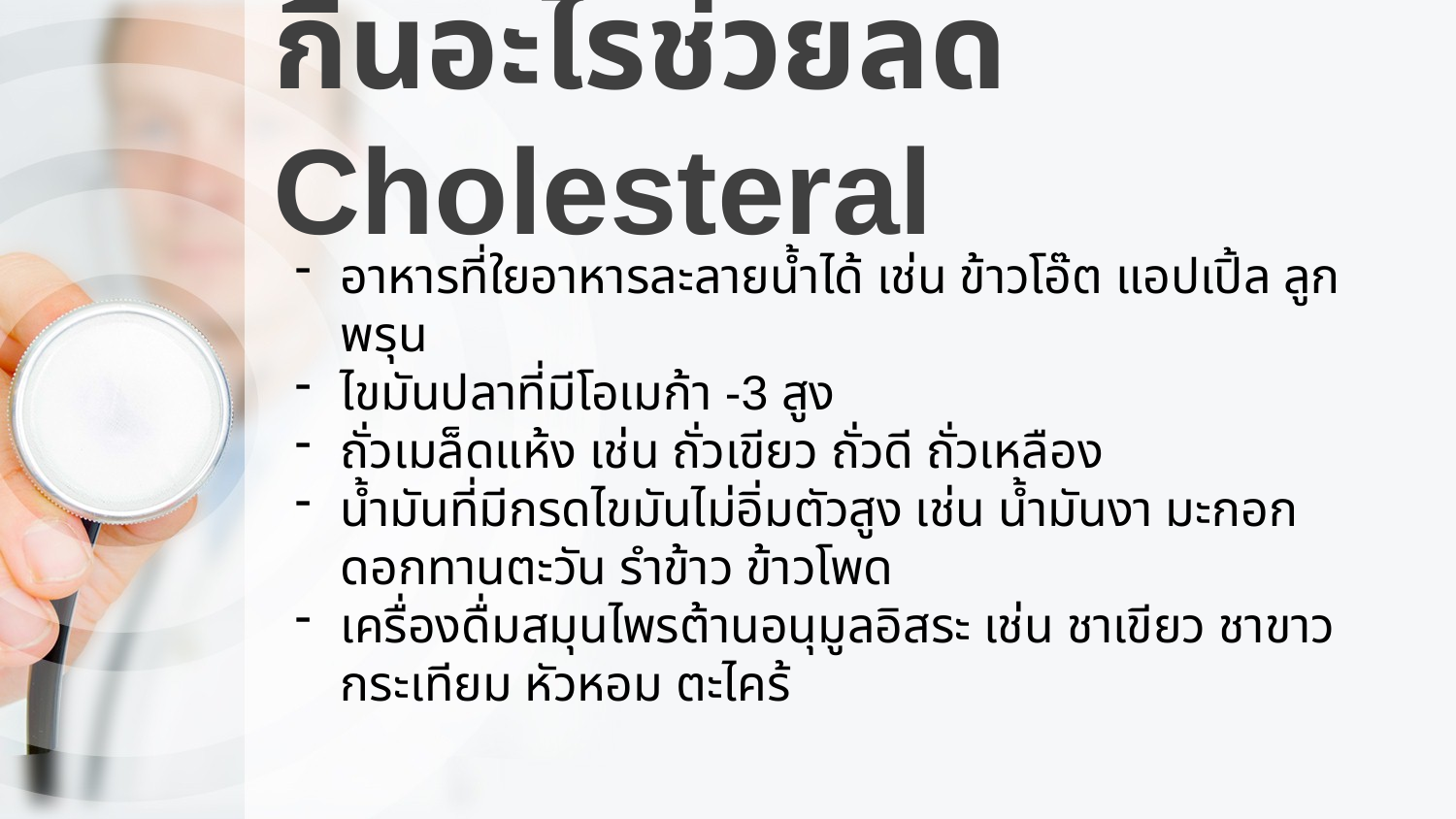

# กินอะไรช่วยลด Cholesteral
อาหารที่ใยอาหารละลายน้ำได้ เช่น ข้าวโอ๊ต แอปเปิ้ล ลูกพรุน
ไขมันปลาที่มีโอเมก้า -3 สูง
ถั่วเมล็ดแห้ง เช่น ถั่วเขียว ถั่วดี ถั่วเหลือง
น้ำมันที่มีกรดไขมันไม่อิ่มตัวสูง เช่น น้ำมันงา มะกอก ดอกทานตะวัน รำข้าว ข้าวโพด
เครื่องดื่มสมุนไพรต้านอนุมูลอิสระ เช่น ชาเขียว ชาขาว กระเทียม หัวหอม ตะไคร้